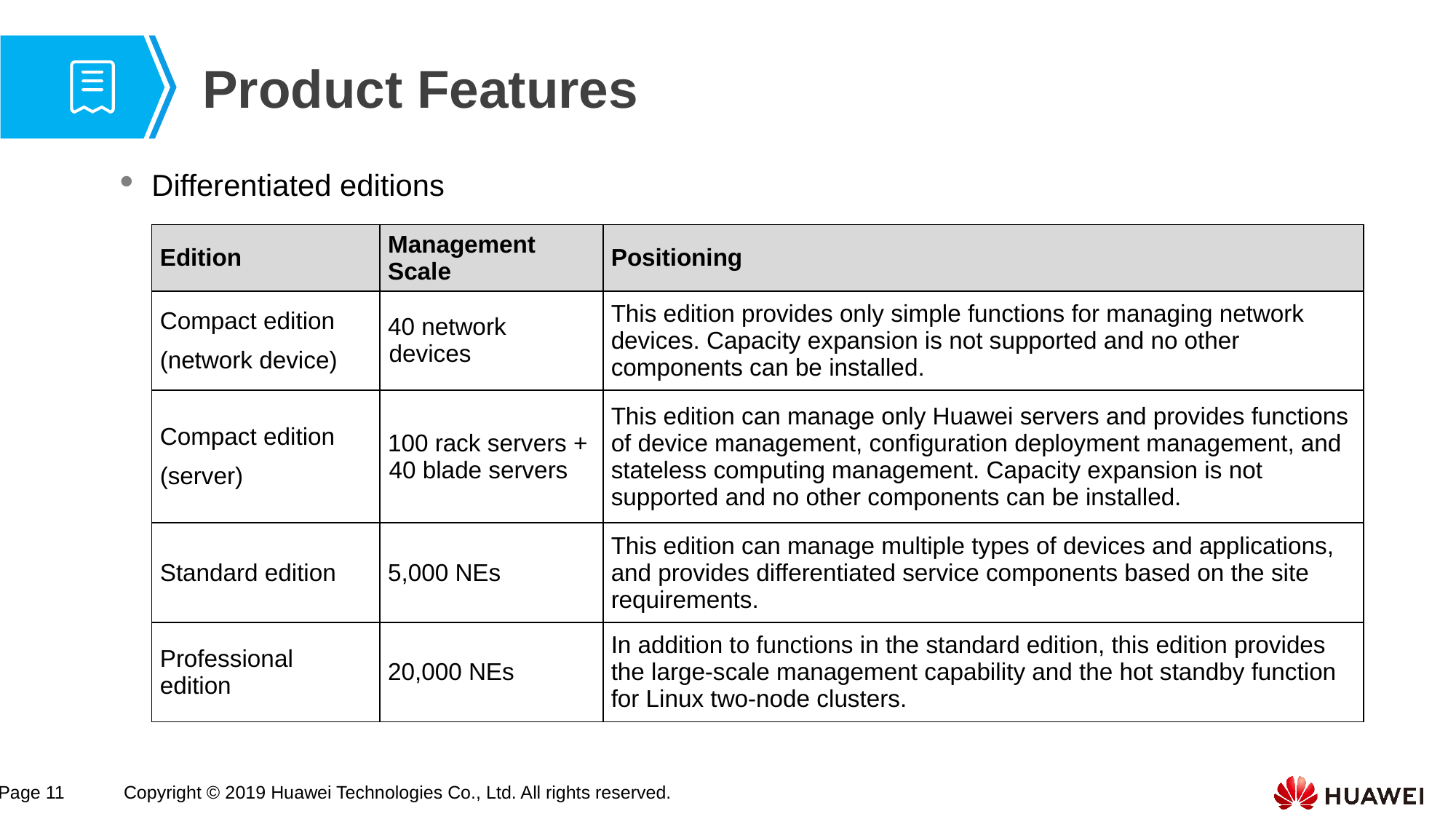

# Product Features
Differentiated editions
| Edition | Management Scale | Positioning |
| --- | --- | --- |
| Compact edition (network device) | 40 network devices | This edition provides only simple functions for managing network devices. Capacity expansion is not supported and no other components can be installed. |
| Compact edition (server) | 100 rack servers + 40 blade servers | This edition can manage only Huawei servers and provides functions of device management, configuration deployment management, and stateless computing management. Capacity expansion is not supported and no other components can be installed. |
| Standard edition | 5,000 NEs | This edition can manage multiple types of devices and applications, and provides differentiated service components based on the site requirements. |
| Professional edition | 20,000 NEs | In addition to functions in the standard edition, this edition provides the large-scale management capability and the hot standby function for Linux two-node clusters. |